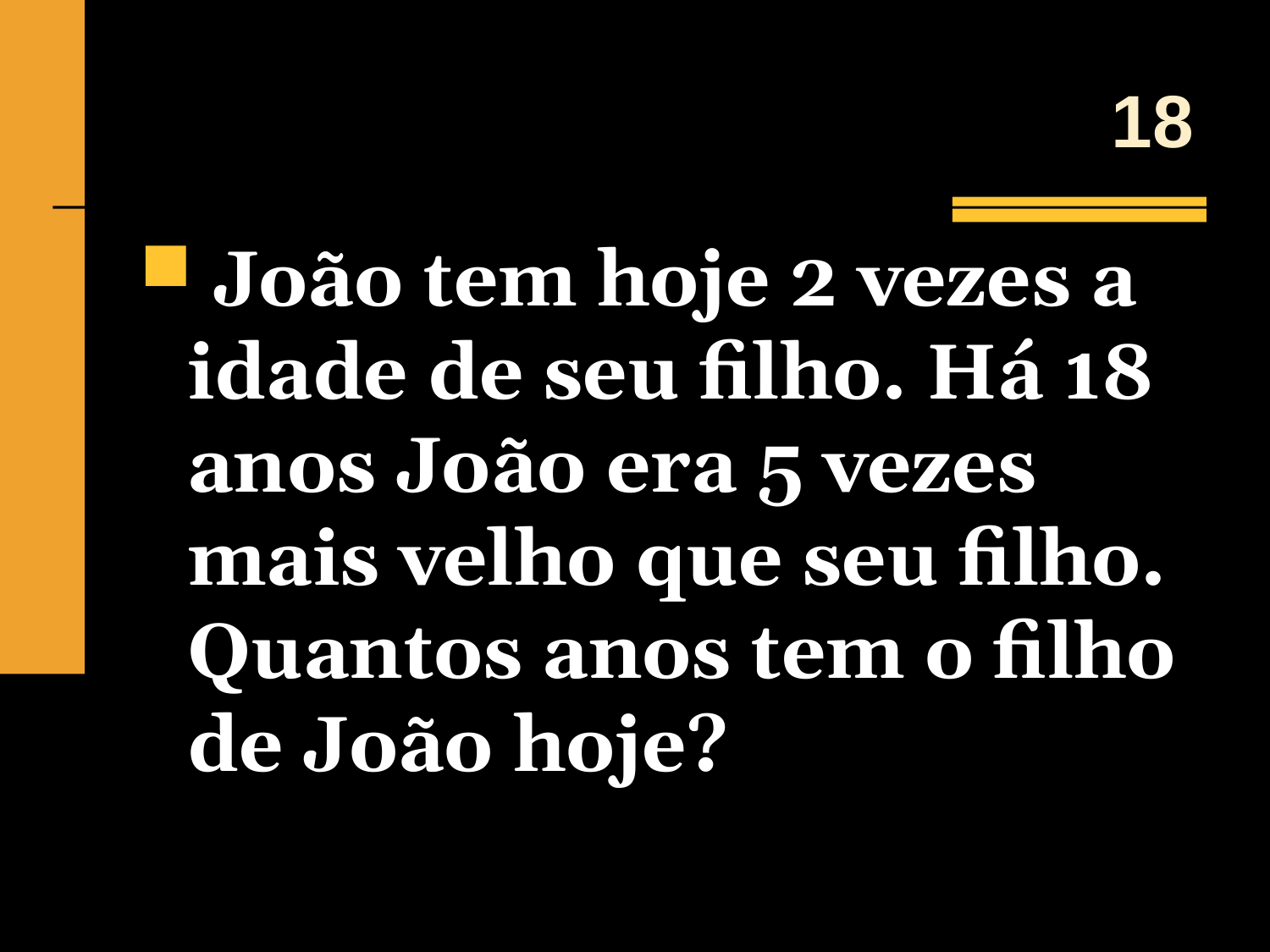

# 18
 João tem hoje 2 vezes a idade de seu filho. Há 18 anos João era 5 vezes mais velho que seu filho. Quantos anos tem o filho de João hoje?